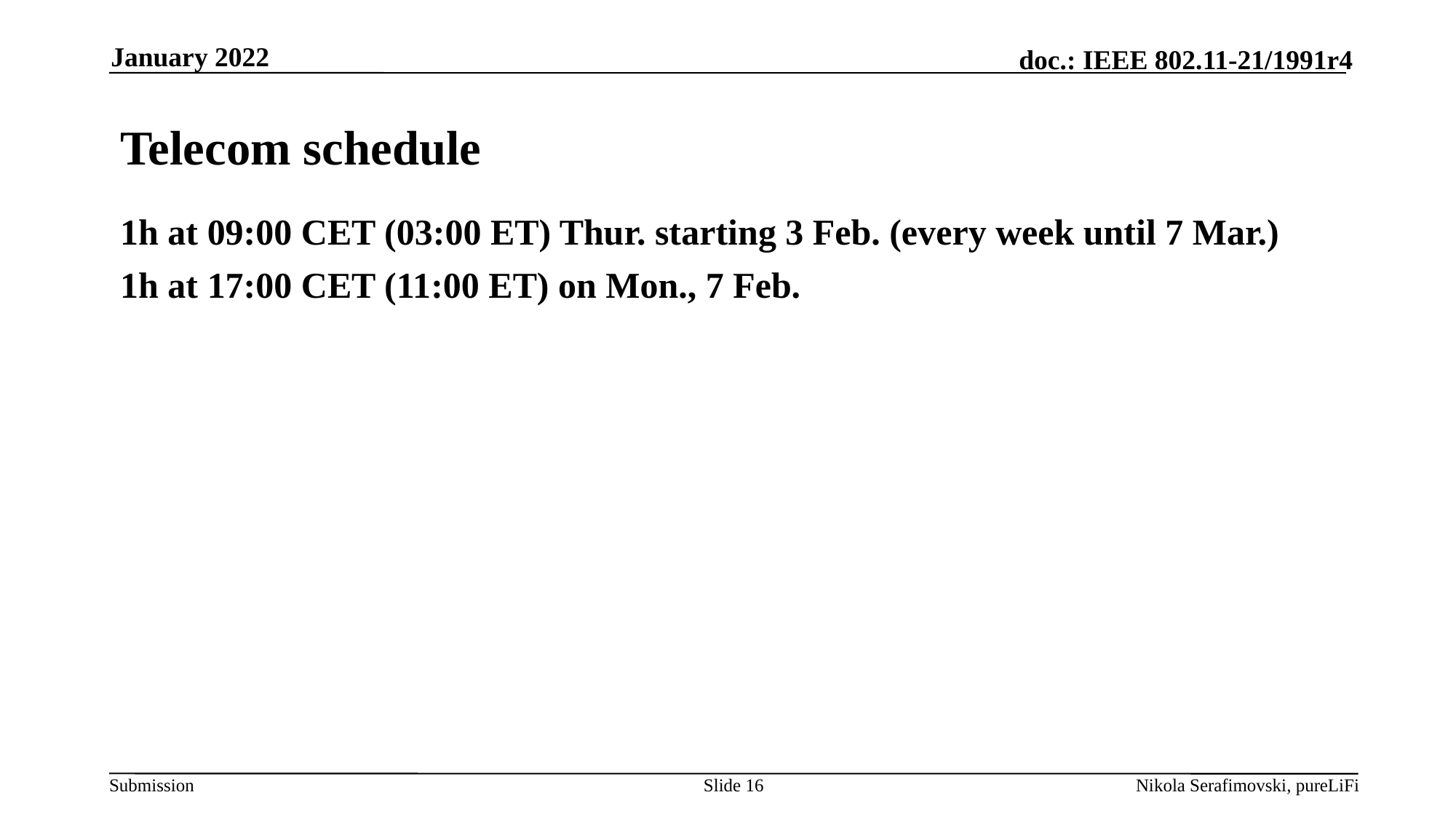

January 2022
# Telecom schedule
1h at 09:00 CET (03:00 ET) Thur. starting 3 Feb. (every week until 7 Mar.)
1h at 17:00 CET (11:00 ET) on Mon., 7 Feb.
Slide 16
Nikola Serafimovski, pureLiFi